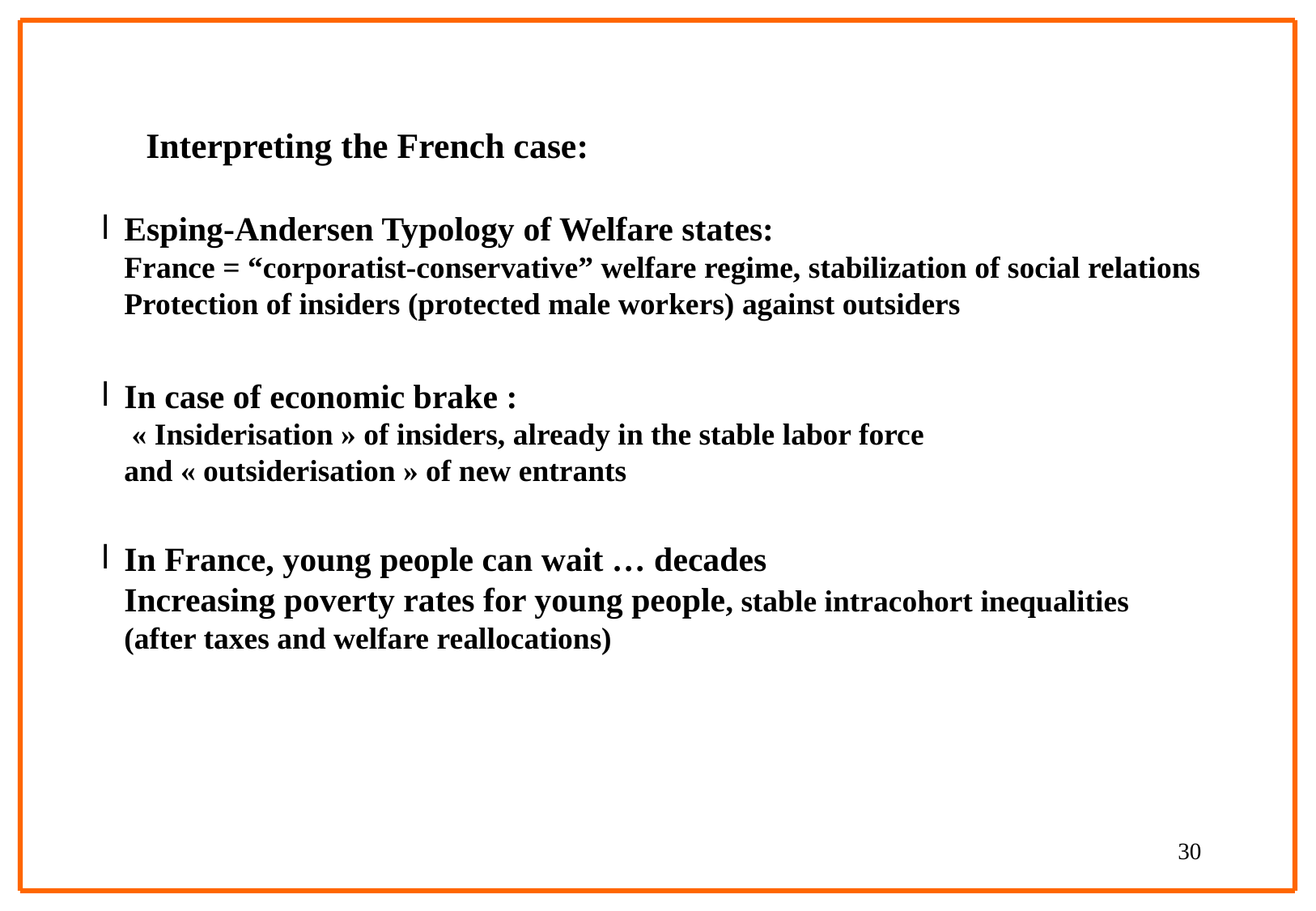

Interpreting the French case:
Esping-Andersen Typology of Welfare states:
France = “corporatist-conservative” welfare regime, stabilization of social relations
Protection of insiders (protected male workers) against outsiders

In case of economic brake :
 « Insiderisation » of insiders, already in the stable labor force
and « outsiderisation » of new entrants

In France, young people can wait … decades
Increasing poverty rates for young people, stable intracohort inequalities
(after taxes and welfare reallocations)

30